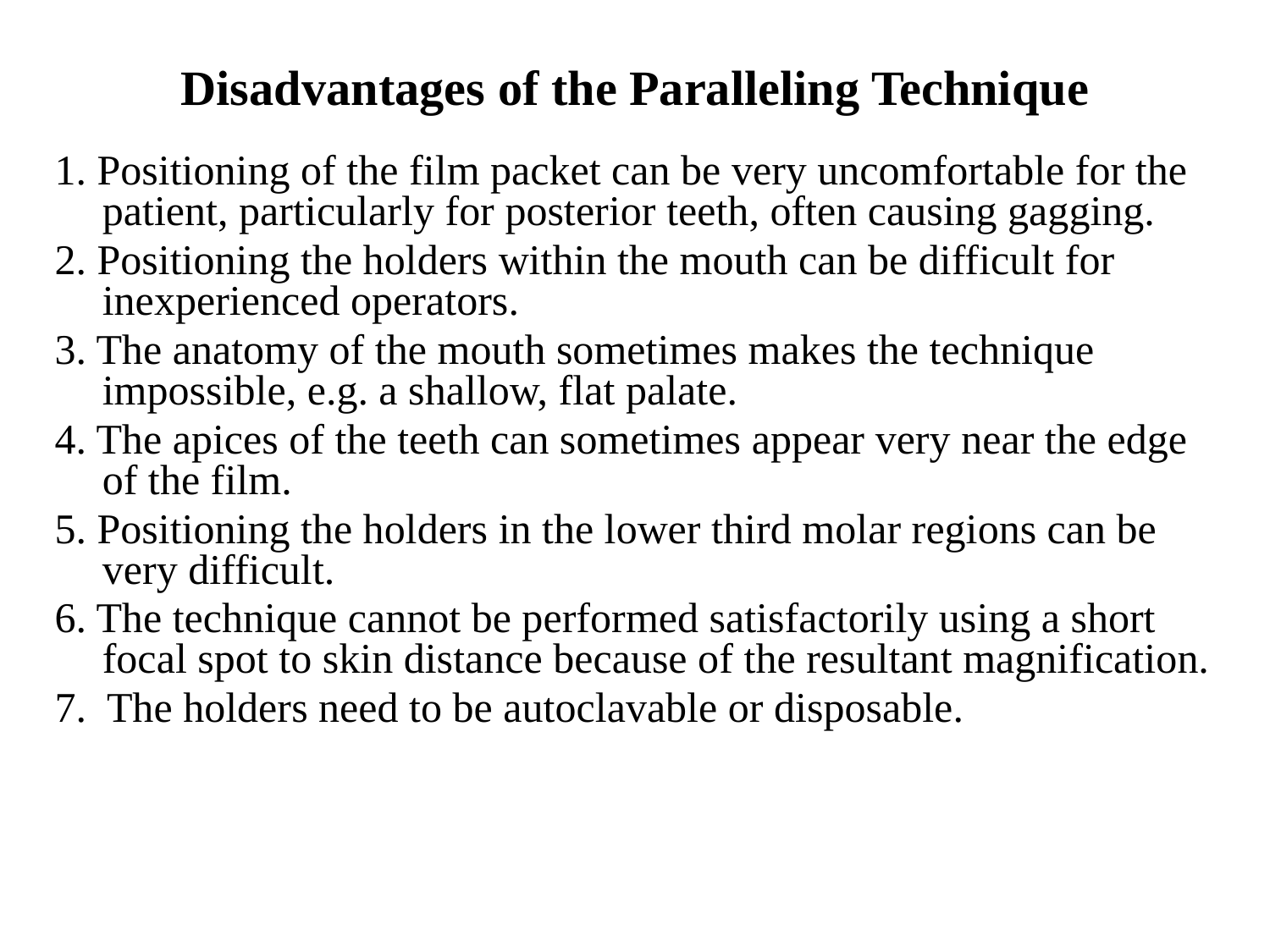

# Disadvantages of the Paralleling Technique
1. Positioning of the film packet can be very uncomfortable for the patient, particularly for posterior teeth, often causing gagging.
2. Positioning the holders within the mouth can be difficult for inexperienced operators.
3. The anatomy of the mouth sometimes makes the technique impossible, e.g. a shallow, flat palate.
4. The apices of the teeth can sometimes appear very near the edge of the film.
5. Positioning the holders in the lower third molar regions can be very difficult.
6. The technique cannot be performed satisfactorily using a short focal spot to skin distance because of the resultant magnification.
7.  The holders need to be autoclavable or disposable.